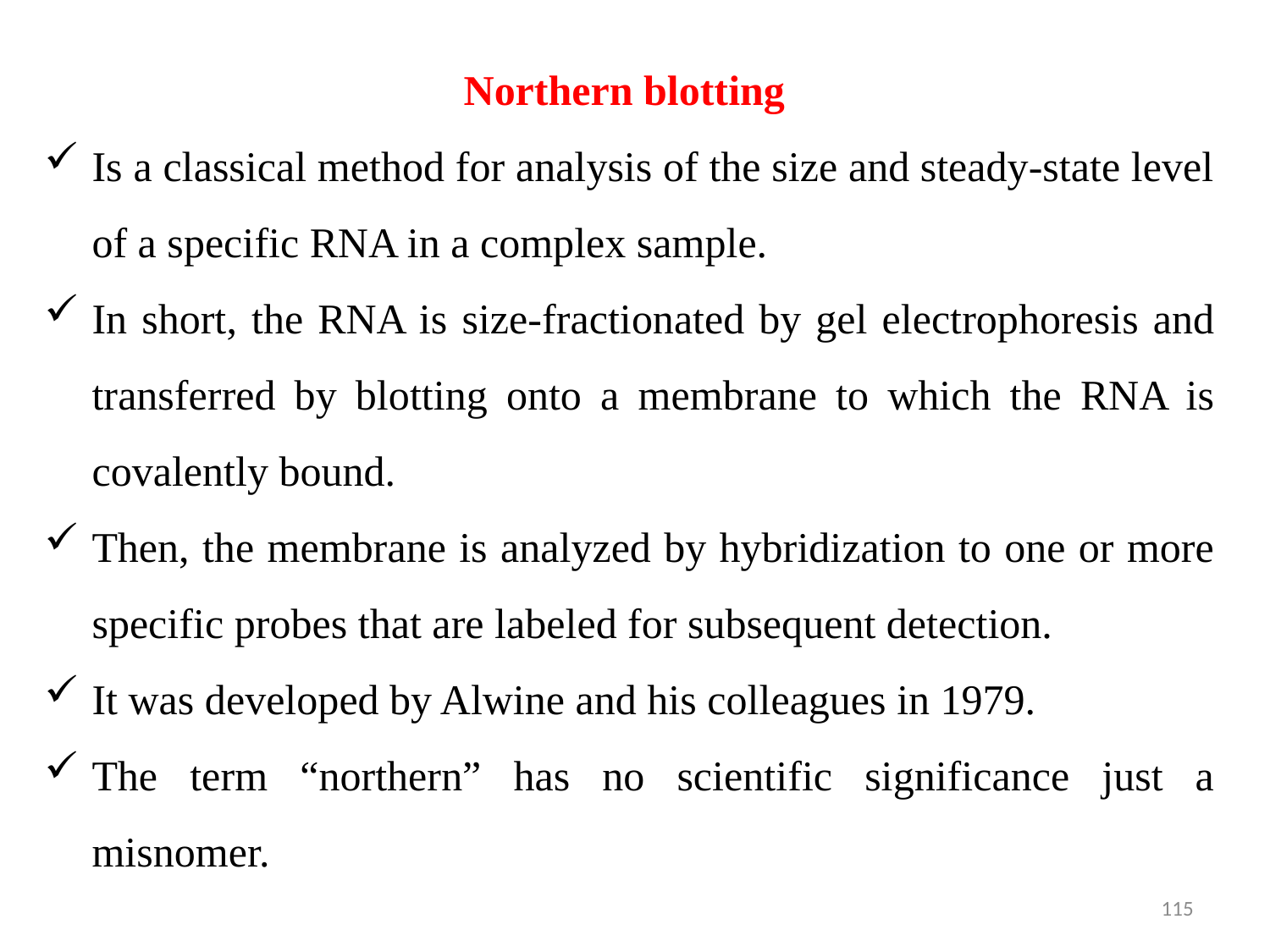

Northern blotting
Is a classical method for analysis of the size and steady-state level of a specific RNA in a complex sample.
In short, the RNA is size-fractionated by gel electrophoresis and transferred by blotting onto a membrane to which the RNA is covalently bound.
Then, the membrane is analyzed by hybridization to one or more specific probes that are labeled for subsequent detection.
It was developed by Alwine and his colleagues in 1979.
The term “northern” has no scientific significance just a misnomer.
115